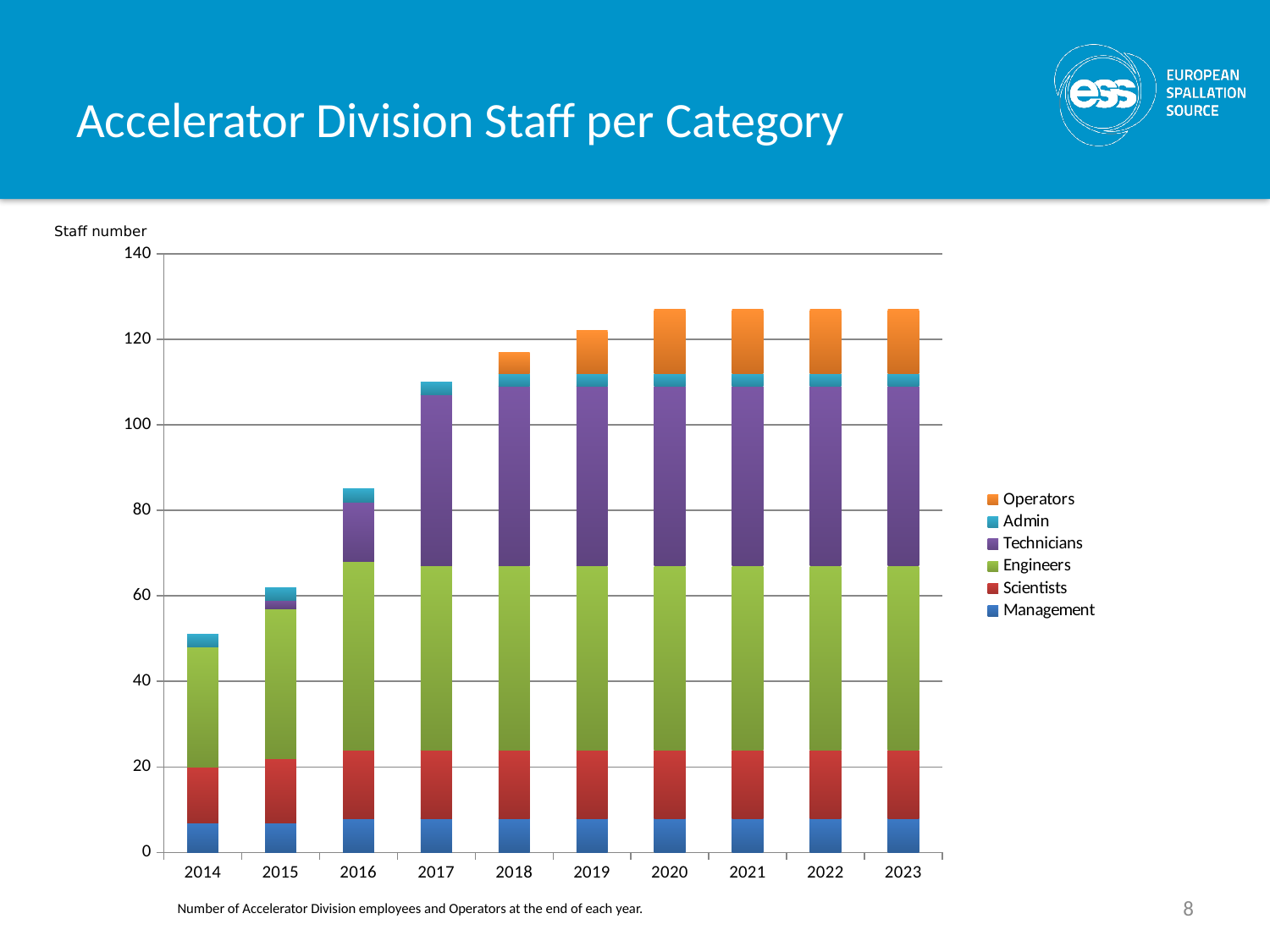

# Accelerator Division Staff per Category
Staff number

### Chart

| Category | Management | Scientists | Engineers | Technicians | Admin | Operators |
|---|---|---|---|---|---|---|
| 2014.0 | 7.0 | 13.0 | 28.0 | None | 3.0 | 0.0 |
| 2015.0 | 7.0 | 15.0 | 35.0 | 2.0 | 3.0 | 0.0 |
| 2016.0 | 8.0 | 16.0 | 44.0 | 14.0 | 3.0 | 0.0 |
| 2017.0 | 8.0 | 16.0 | 43.0 | 40.0 | 3.0 | 0.0 |
| 2018.0 | 8.0 | 16.0 | 43.0 | 42.0 | 3.0 | 5.0 |
| 2019.0 | 8.0 | 16.0 | 43.0 | 42.0 | 3.0 | 10.0 |
| 2020.0 | 8.0 | 16.0 | 43.0 | 42.0 | 3.0 | 15.0 |
| 2021.0 | 8.0 | 16.0 | 43.0 | 42.0 | 3.0 | 15.0 |
| 2022.0 | 8.0 | 16.0 | 43.0 | 42.0 | 3.0 | 15.0 |
| 2023.0 | 8.0 | 16.0 | 43.0 | 42.0 | 3.0 | 15.0 |
8
Number of Accelerator Division employees and Operators at the end of each year.